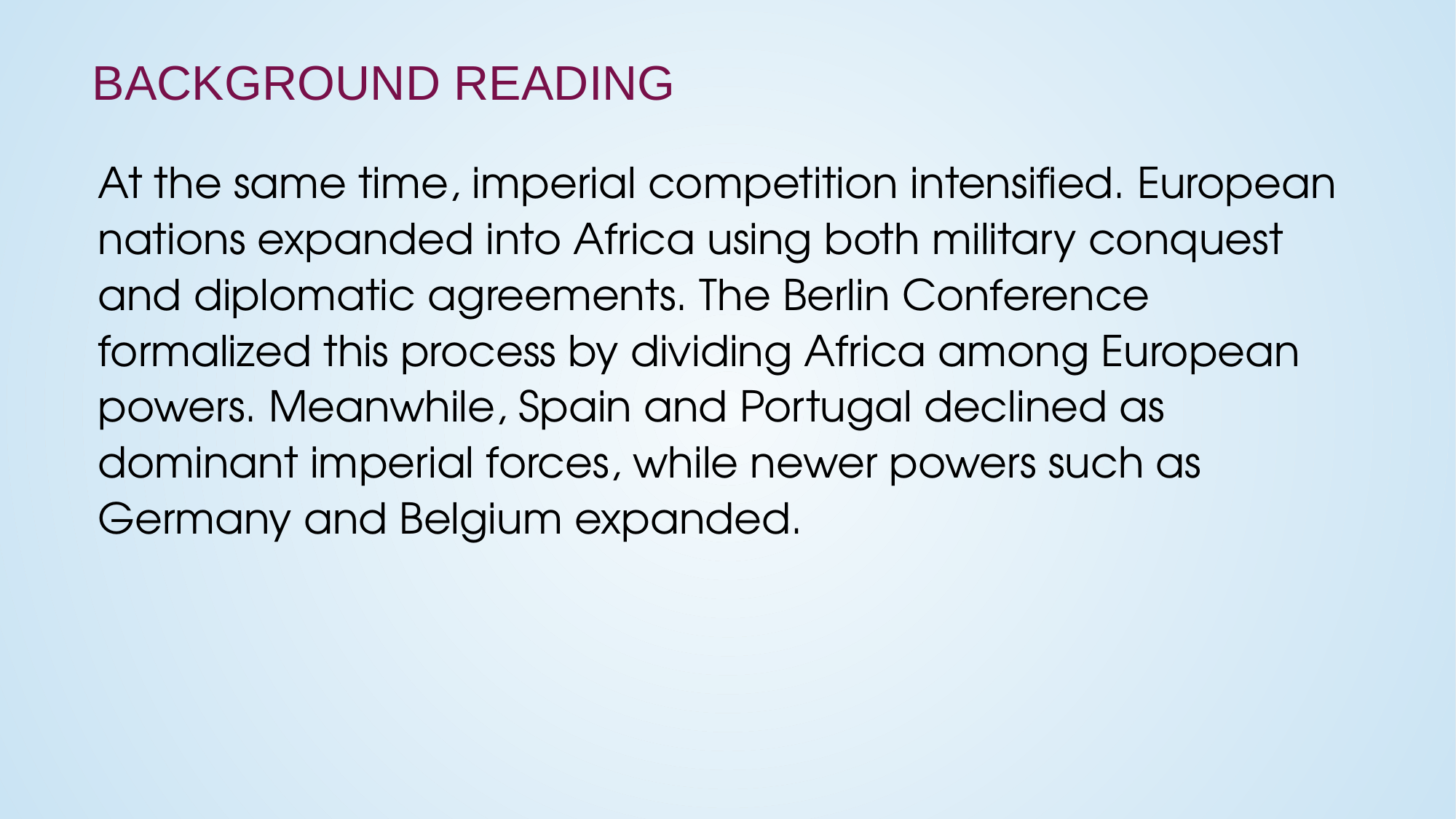

# Background Reading
At the same time, imperial competition intensified. European nations expanded into Africa using both military conquest and diplomatic agreements. The Berlin Conference formalized this process by dividing Africa among European powers. Meanwhile, Spain and Portugal declined as dominant imperial forces, while newer powers such as Germany and Belgium expanded.